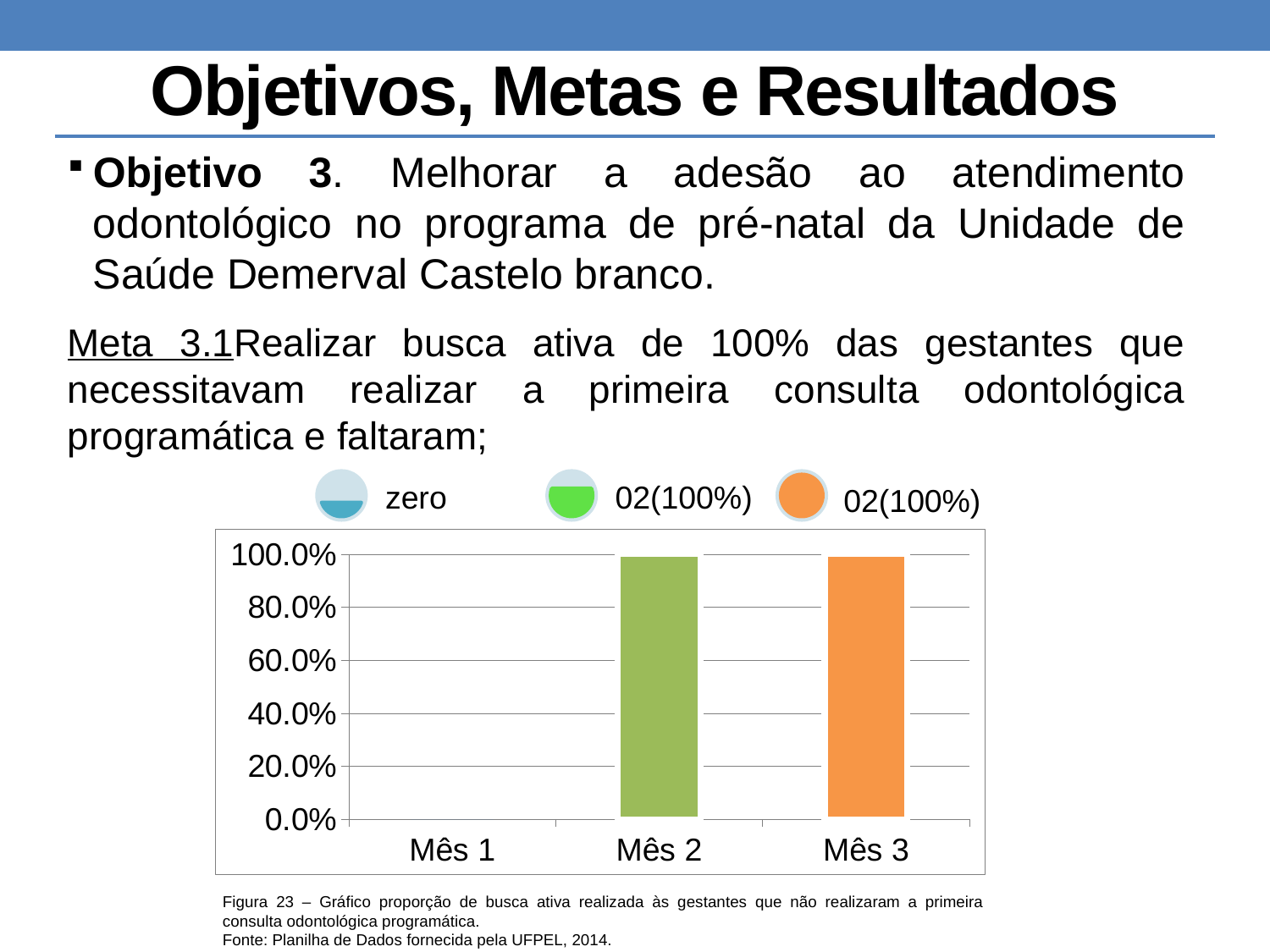

# Objetivos, Metas e Resultados
Objetivo 3. Melhorar a adesão ao atendimento odontológico no programa de pré-natal da Unidade de Saúde Demerval Castelo branco.

Meta 3.1Realizar busca ativa de 100% das gestantes que necessitavam realizar a primeira consulta odontológica programática e faltaram;

zero
02(100%)
02(100%)

### Chart

| Category | Proporção de busca ativa realizada às gestantes que não realizaram a primeira consulta odontológica programática. |
|---|---|
| Mês 1 | 0.0 |
| Mês 2 | 1.0 |
| Mês 3 | 1.0 |
Figura 23 – Gráfico proporção de busca ativa realizada às gestantes que não realizaram a primeira consulta odontológica programática.
Fonte: Planilha de Dados fornecida pela UFPEL, 2014.